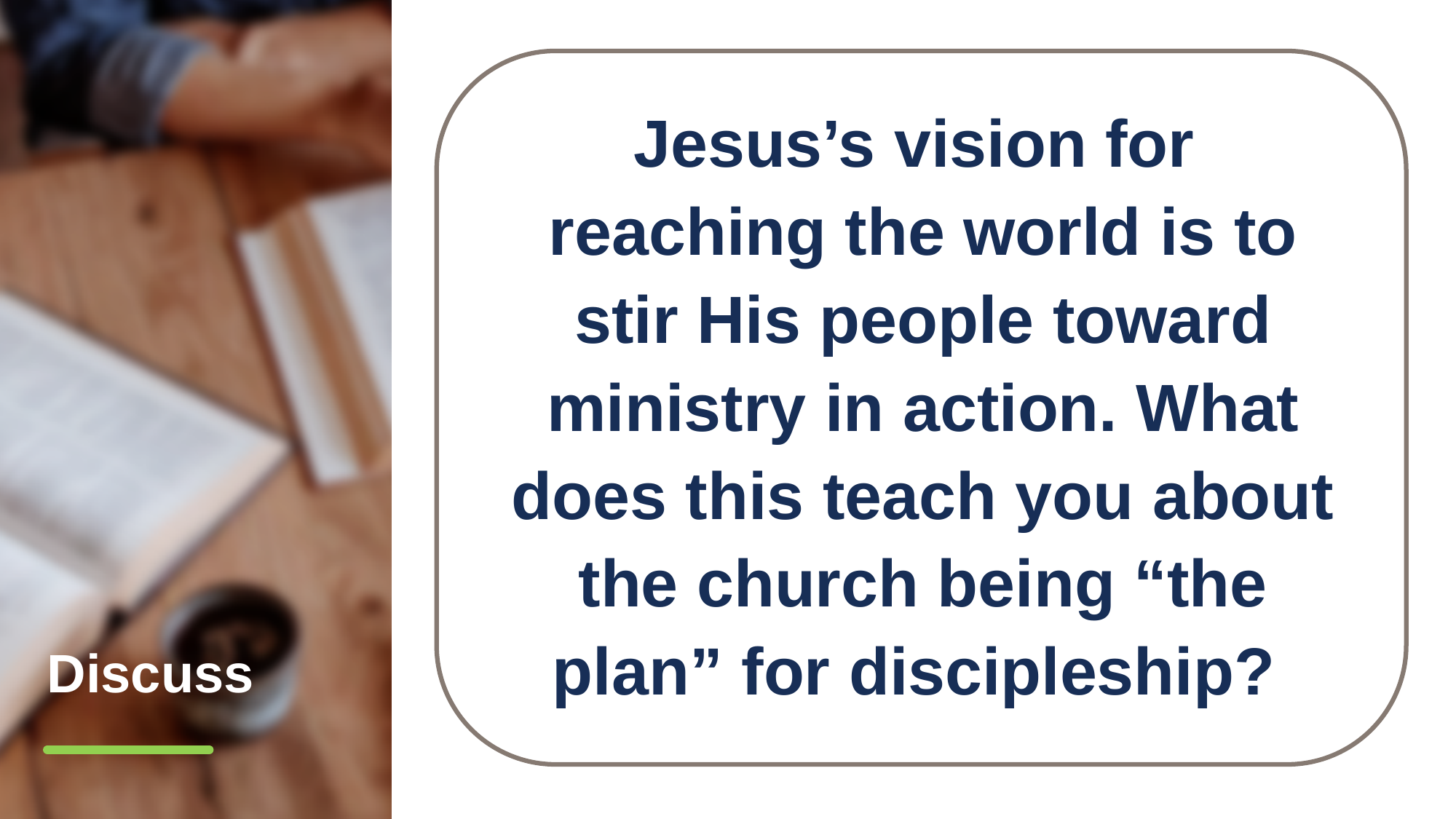

Jesus’s vision for
reaching the world is to stir His people toward ministry in action. What does this teach you about the church being “the plan” for discipleship?
# Discuss